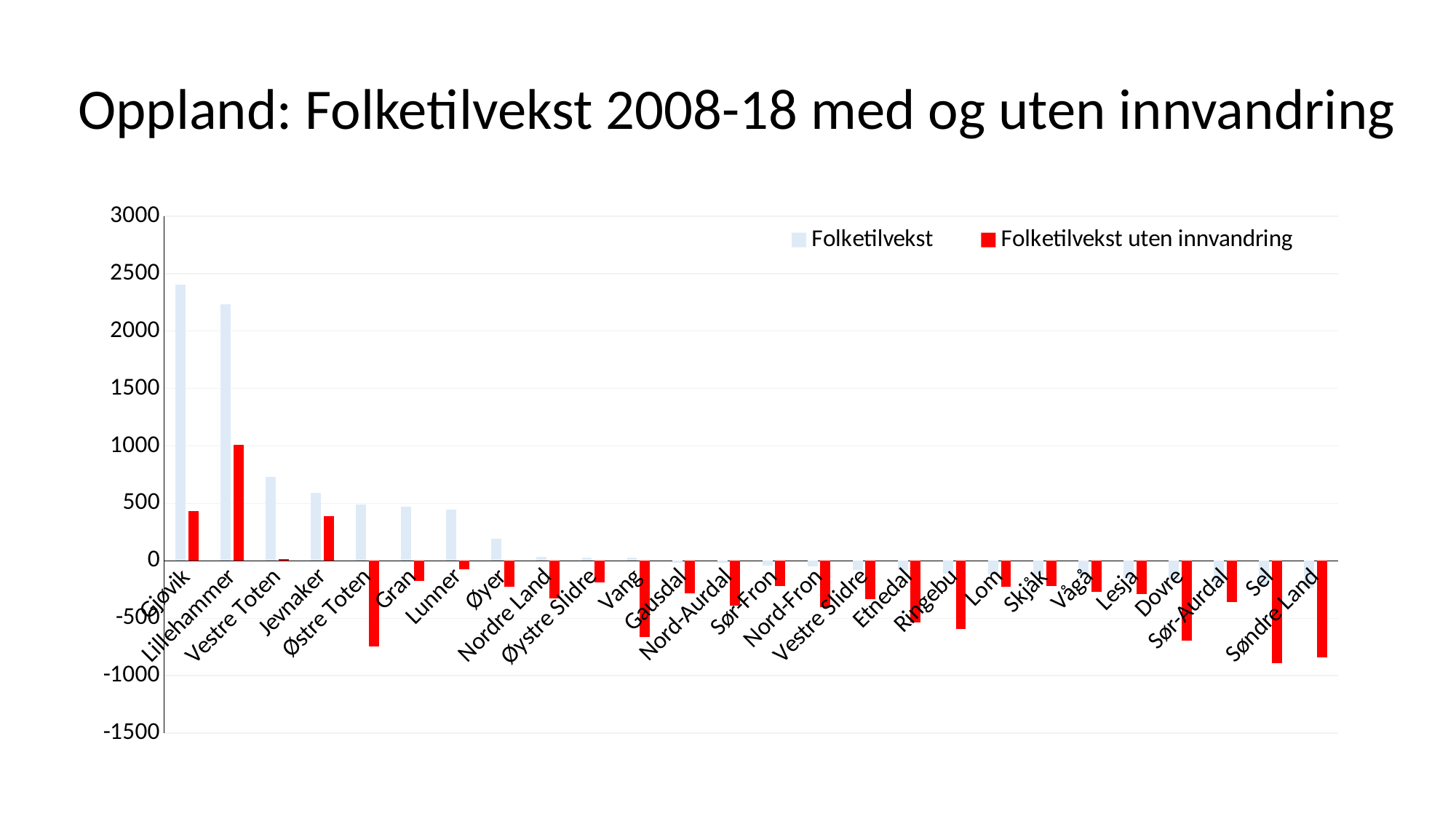

# Oppland: Folketilvekst 2008-18 med og uten innvandring

### Chart

| Category | Folketilvekst | Folketilvekst uten innvandring |
|---|---|---|
| Gjøvik | 2406.0 | 434.0 |
| Lillehammer | 2234.0 | 1010.0 |
| Vestre Toten | 733.0 | 14.0 |
| Jevnaker | 590.0 | 386.0 |
| Østre Toten | 487.0 | -748.0 |
| Gran | 474.0 | -177.0 |
| Lunner | 446.0 | -73.0 |
| Øyer | 192.0 | -225.0 |
| Nordre Land | 34.0 | -324.0 |
| Øystre Slidre | 29.0 | -185.0 |
| Vang | 27.0 | -660.0 |
| Gausdal | -16.0 | -282.0 |
| Nord-Aurdal | -18.0 | -390.0 |
| Sør-Fron | -41.0 | -222.0 |
| Nord-Fron | -50.0 | -406.0 |
| Vestre Slidre | -82.0 | -334.0 |
| Etnedal | -83.0 | -536.0 |
| Ringebu | -109.0 | -591.0 |
| Lom | -116.0 | -225.0 |
| Skjåk | -125.0 | -217.0 |
| Vågå | -133.0 | -269.0 |
| Lesja | -159.0 | -286.0 |
| Dovre | -164.0 | -695.0 |
| Sør-Aurdal | -197.0 | -358.0 |
| Sel | -216.0 | -893.0 |
| Søndre Land | -230.0 | -843.0 |